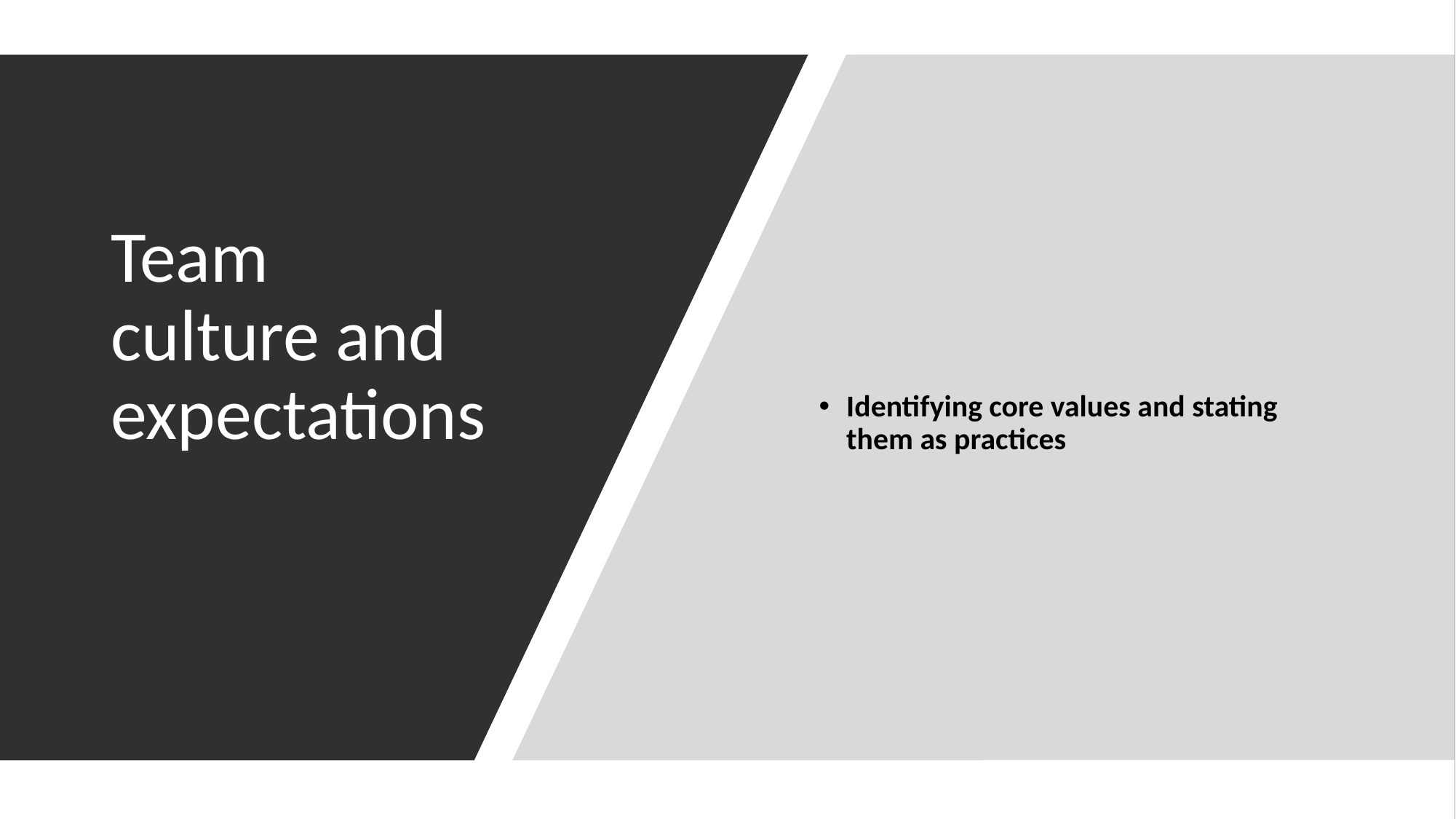

# Team culture and expectations
Identifying core values and stating them as practices